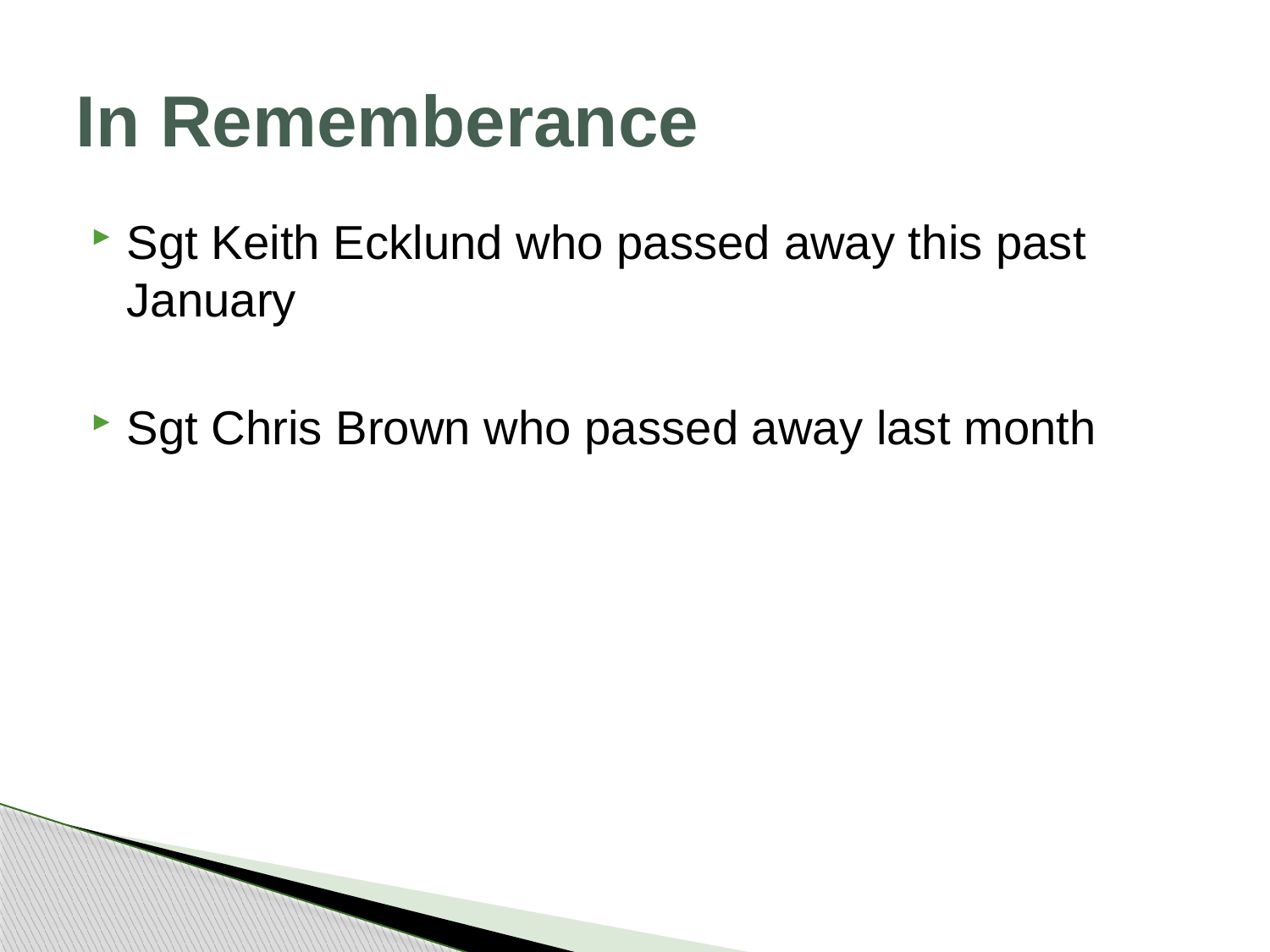

# In Rememberance
Sgt Keith Ecklund who passed away this past January

Sgt Chris Brown who passed away last month